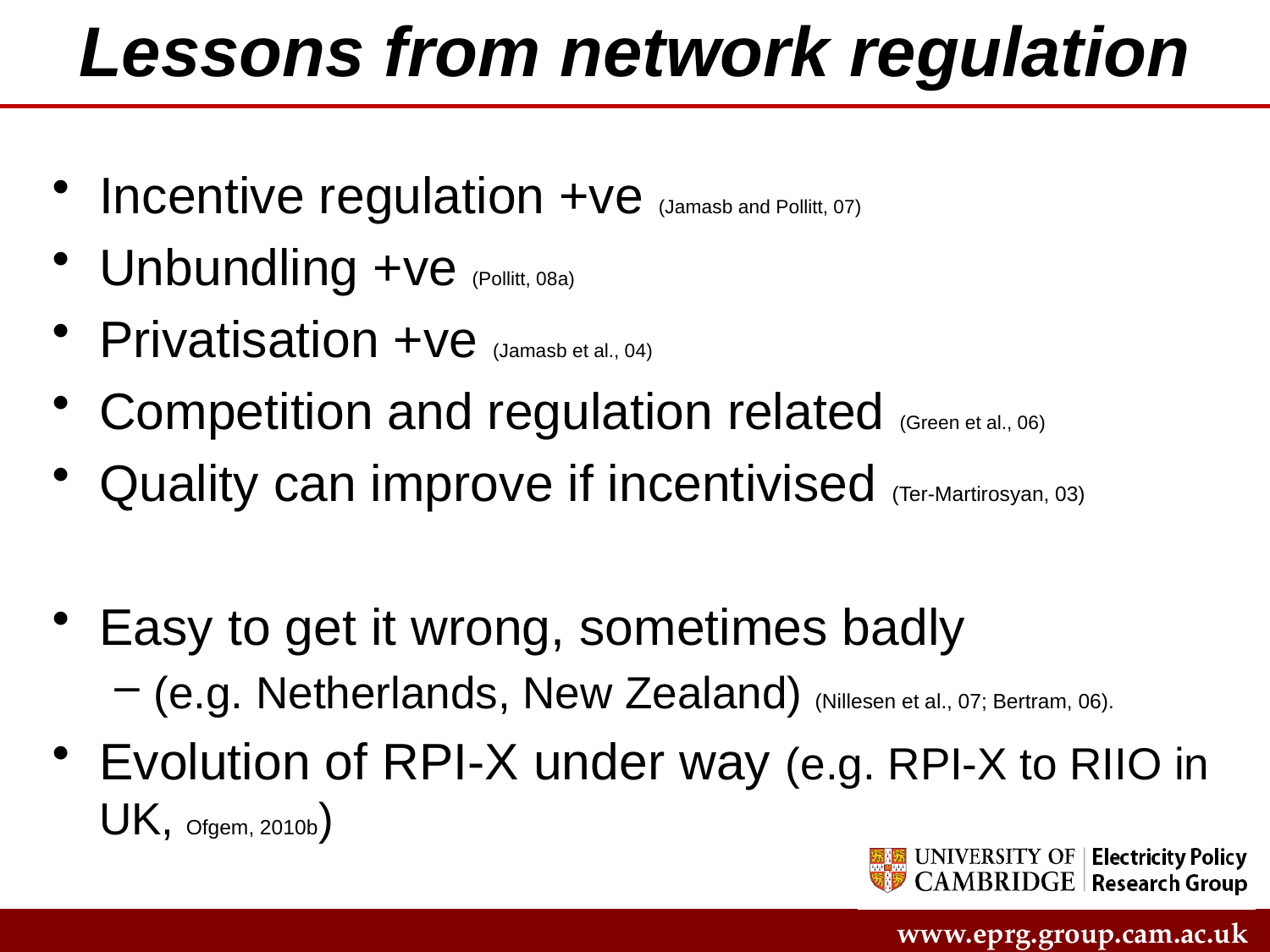

# Lessons from network regulation
Incentive regulation +ve (Jamasb and Pollitt, 07)
Unbundling +ve (Pollitt, 08a)
Privatisation +ve (Jamasb et al., 04)
Competition and regulation related (Green et al., 06)
Quality can improve if incentivised (Ter-Martirosyan, 03)

Easy to get it wrong, sometimes badly
(e.g. Netherlands, New Zealand) (Nillesen et al., 07; Bertram, 06).
Evolution of RPI-X under way (e.g. RPI-X to RIIO in UK, Ofgem, 2010b)